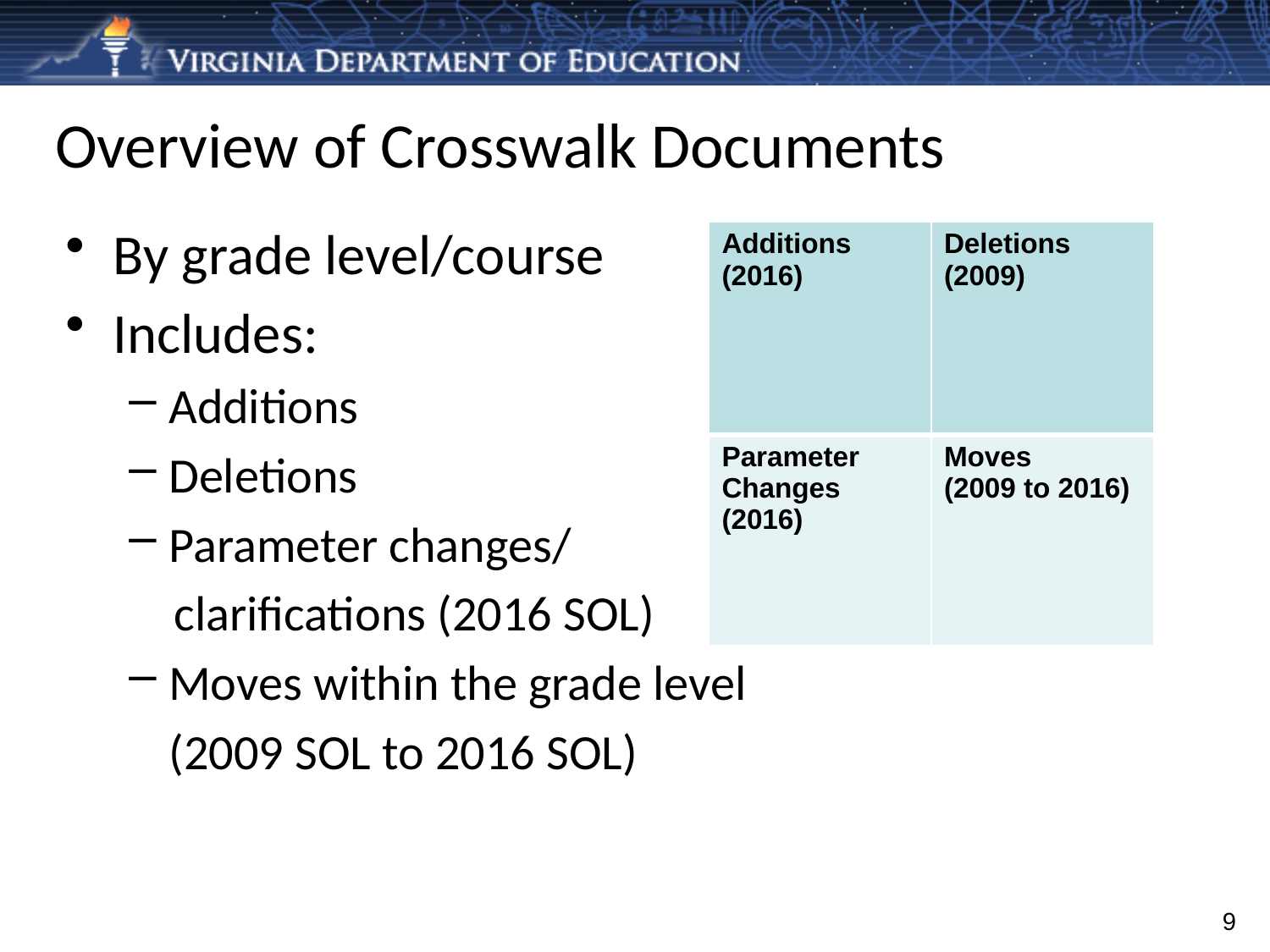

# Overview of Crosswalk Documents
By grade level/course
Includes:
Additions
Deletions
Parameter changes/
    clarifications (2016 SOL)
Moves within the grade level
(2009 SOL to 2016 SOL)

| Additions (2016) | Deletions (2009) |
| --- | --- |
| Parameter Changes (2016) | Moves (2009 to 2016) |
9